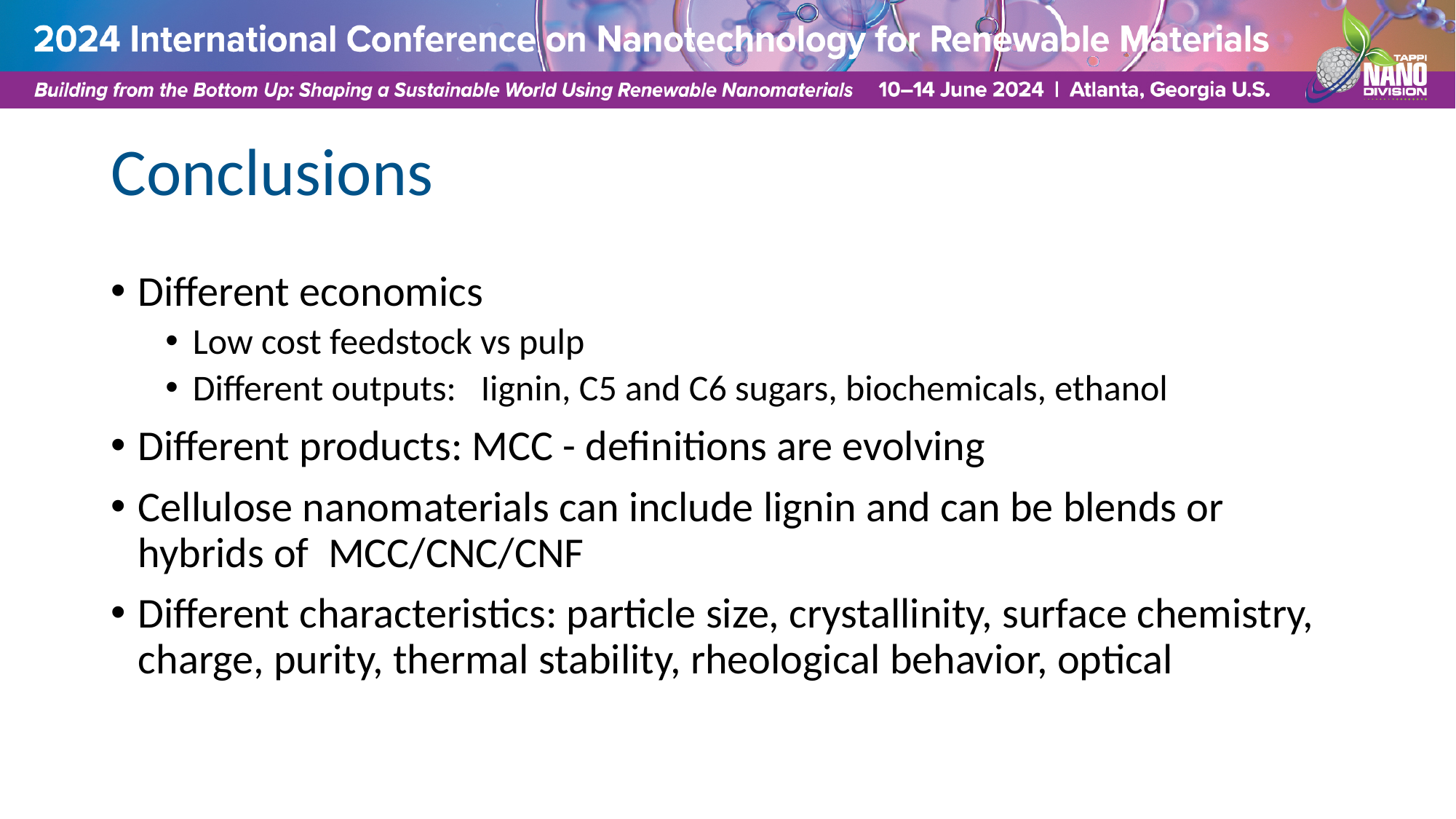

# Conclusions
Different economics
Low cost feedstock vs pulp
Different outputs:   Iignin, C5 and C6 sugars, biochemicals, ethanol
Different products: MCC - definitions are evolving
Cellulose nanomaterials can include lignin and can be blends or hybrids of  MCC/CNC/CNF
Different characteristics: particle size, crystallinity, surface chemistry, charge, purity, thermal stability, rheological behavior, optical